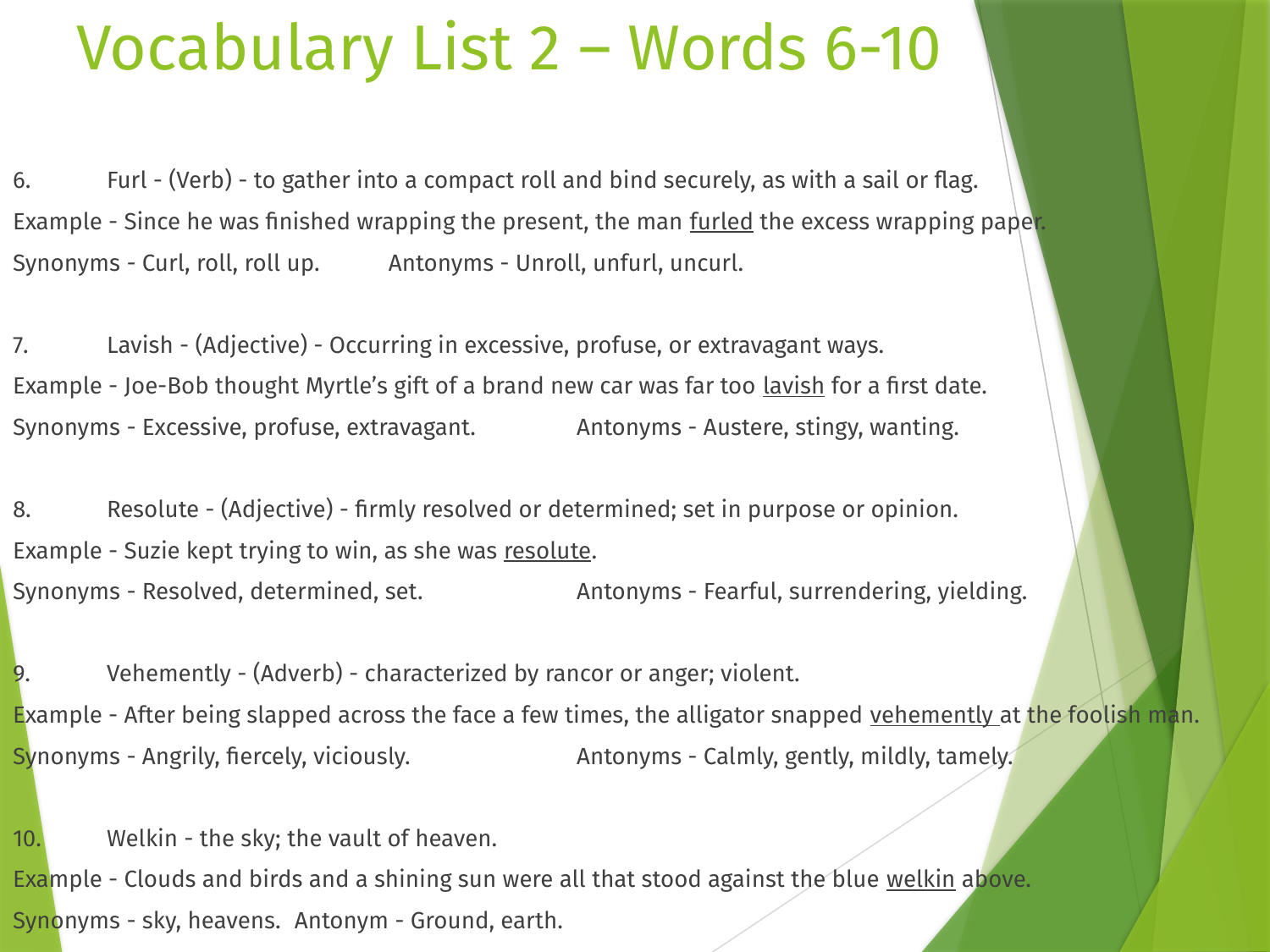

# Vocabulary List 2 – Words 6-10
6.	Furl - (Verb) - to gather into a compact roll and bind securely, as with a sail or flag.
Example - Since he was finished wrapping the present, the man furled the excess wrapping paper.
Synonyms - Curl, roll, roll up.				Antonyms - Unroll, unfurl, uncurl.

7.	Lavish - (Adjective) - Occurring in excessive, profuse, or extravagant ways.
Example - Joe-Bob thought Myrtle’s gift of a brand new car was far too lavish for a first date.
Synonyms - Excessive, profuse, extravagant.		Antonyms - Austere, stingy, wanting.

8.	Resolute - (Adjective) - firmly resolved or determined; set in purpose or opinion.
Example - Suzie kept trying to win, as she was resolute.
Synonyms - Resolved, determined, set.			Antonyms - Fearful, surrendering, yielding.

9.	Vehemently - (Adverb) - characterized by rancor or anger; violent.
Example - After being slapped across the face a few times, the alligator snapped vehemently at the foolish man.
Synonyms - Angrily, fiercely, viciously.			Antonyms - Calmly, gently, mildly, tamely.

10.	Welkin - the sky; the vault of heaven.
Example - Clouds and birds and a shining sun were all that stood against the blue welkin above.
Synonyms - sky, heavens.				Antonym - Ground, earth.